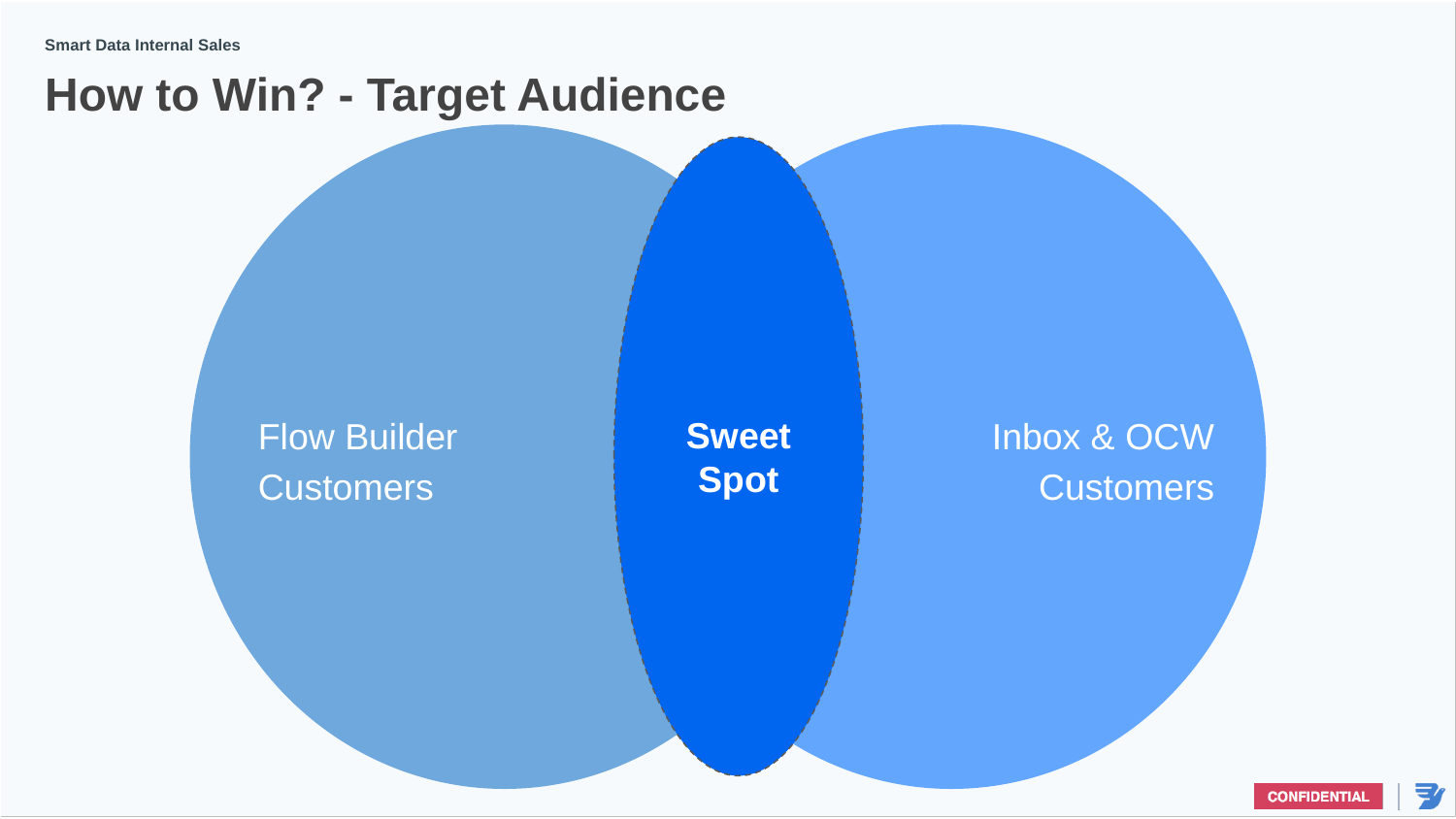

Smart Data Internal Sales
How to Win? - Target Audience

Flow Builder Customers

Inbox & OCW Customers
Sweet Spot